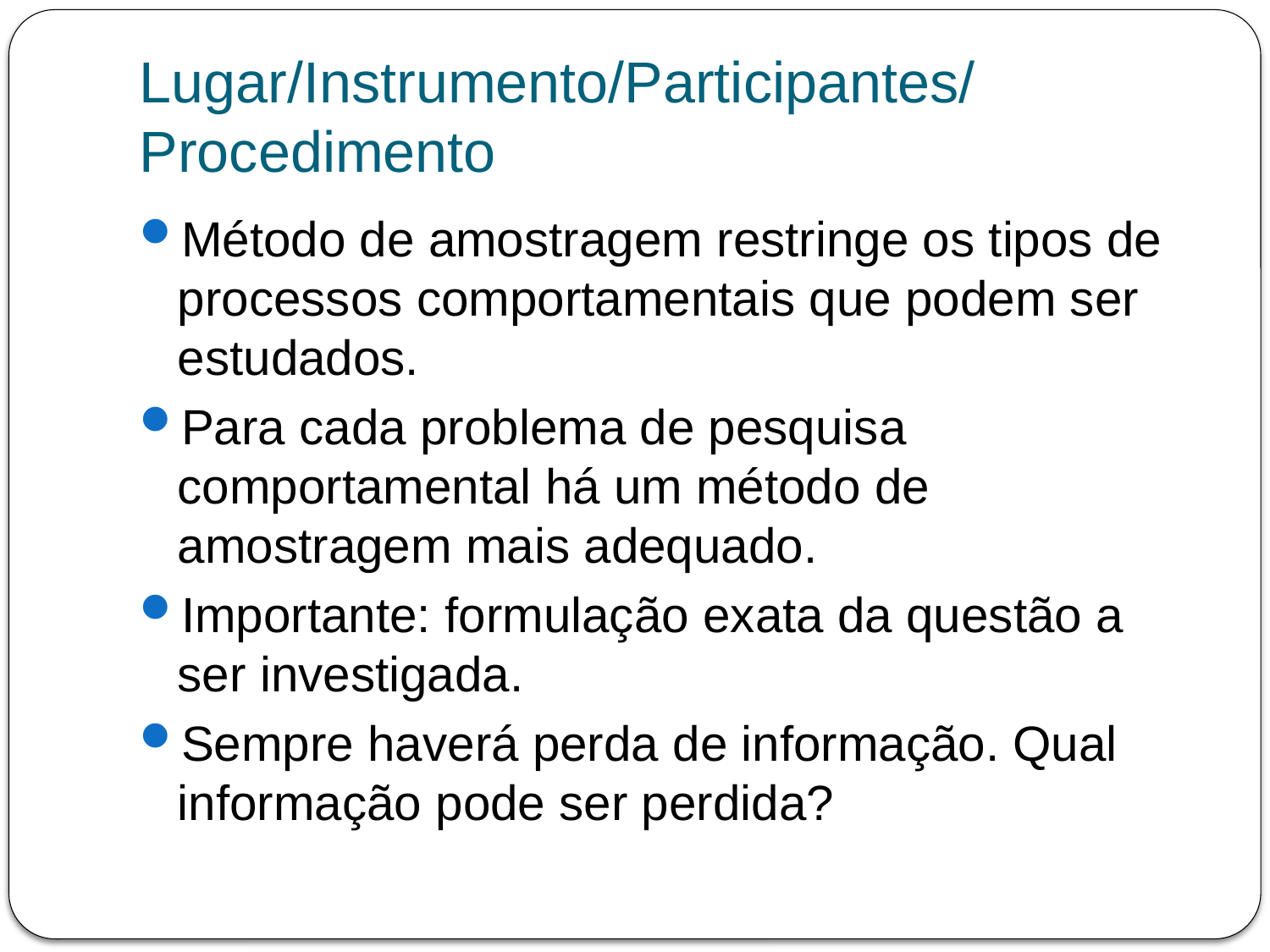

# Lugar/Instrumento/Participantes/ Procedimento
Método de amostragem restringe os tipos de processos comportamentais que podem ser estudados.
Para cada problema de pesquisa comportamental há um método de amostragem mais adequado.
Importante: formulação exata da questão a ser investigada.
Sempre haverá perda de informação. Qual informação pode ser perdida?